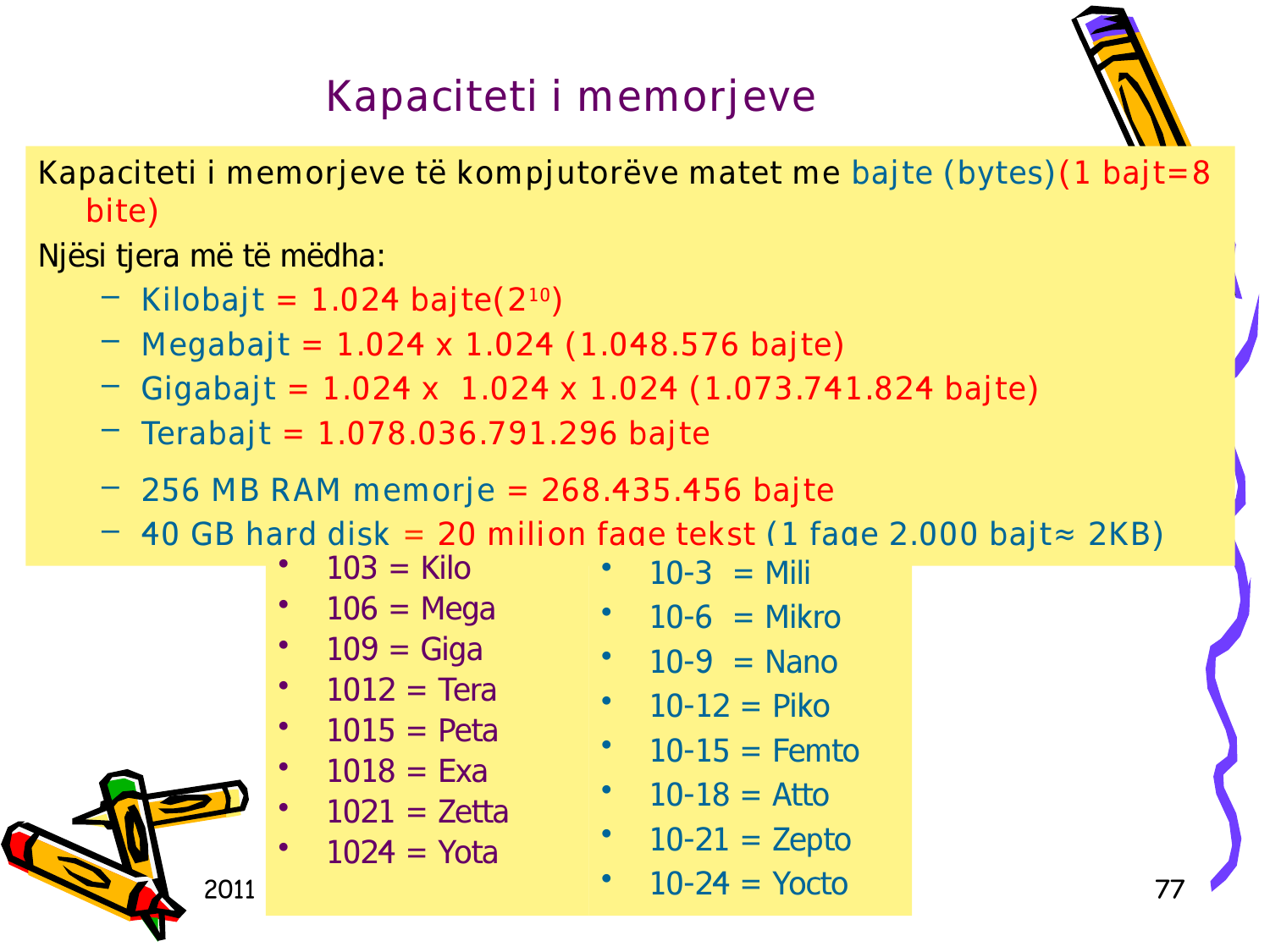

# Kapaciteti i memorjeve
Kapaciteti i memorjeve të kompjutorëve matet me bajte (bytes)(1 bajt=8 bite)
Njësi tjera më të mëdha:
Kilobajt = 1.024 bajte(210)
Megabajt = 1.024 x 1.024 (1.048.576 bajte)
Gigabajt = 1.024 x  1.024 x 1.024 (1.073.741.824 bajte)
Terabajt = 1.078.036.791.296 bajte

256 MB RAM memorje = 268.435.456 bajte
40 GB hard disk = 20 miljon faqe tekst (1 faqe 2.000 bajt≈ 2KB)
103 = Kilo
106 = Mega
109 = Giga
1012 = Tera
1015 = Peta
1018 = Exa
1021 = Zetta
1024 = Yota
10-3  = Mili
10-6  = Mikro
10-9  = Nano
10-12 = Piko
10-15 = Femto
10-18 = Atto
10-21 = Zepto
10-24 = Yocto
2011
77